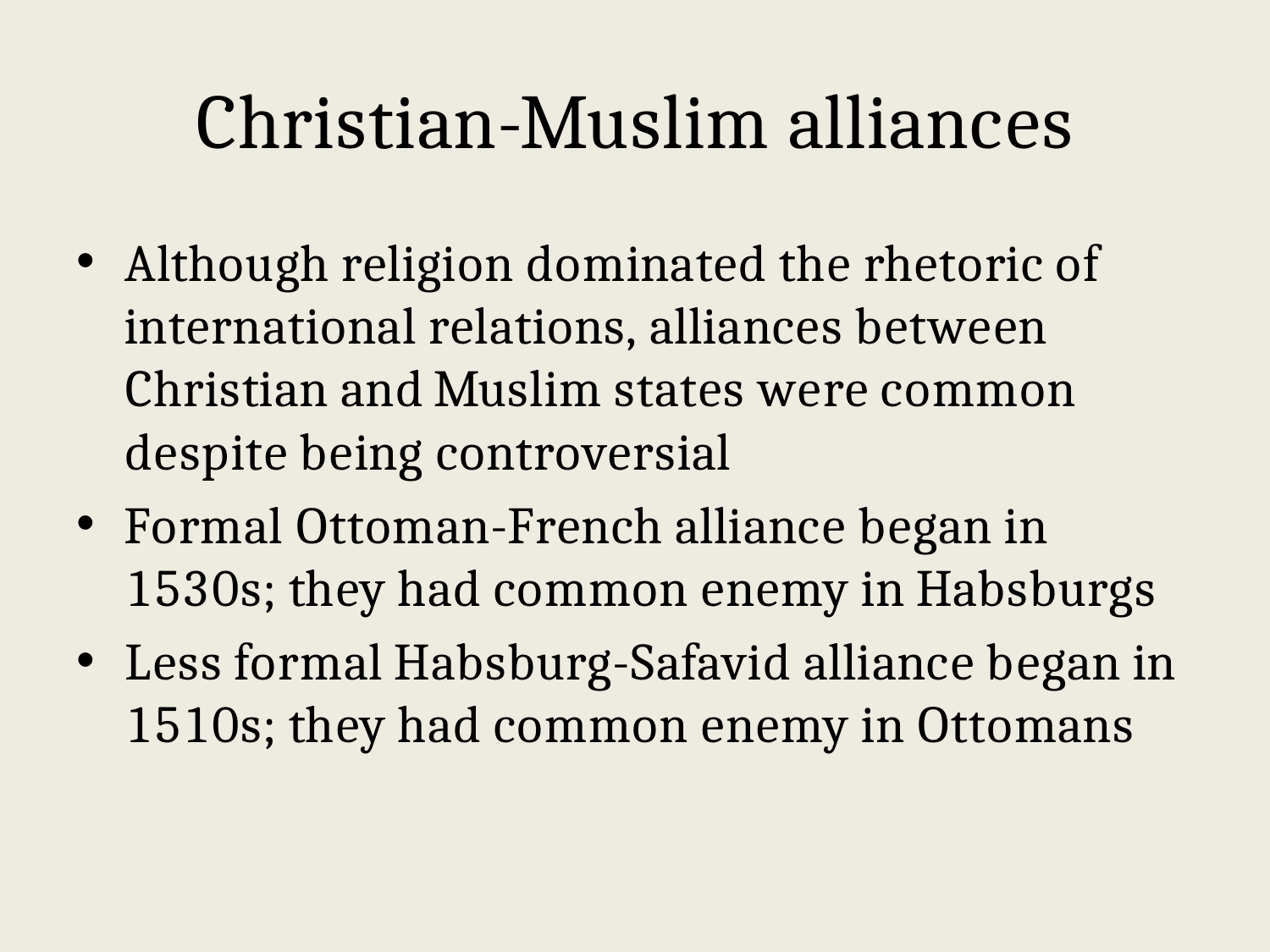

# Christian-Muslim alliances
Although religion dominated the rhetoric of international relations, alliances between Christian and Muslim states were common despite being controversial
Formal Ottoman-French alliance began in 1530s; they had common enemy in Habsburgs
Less formal Habsburg-Safavid alliance began in 1510s; they had common enemy in Ottomans